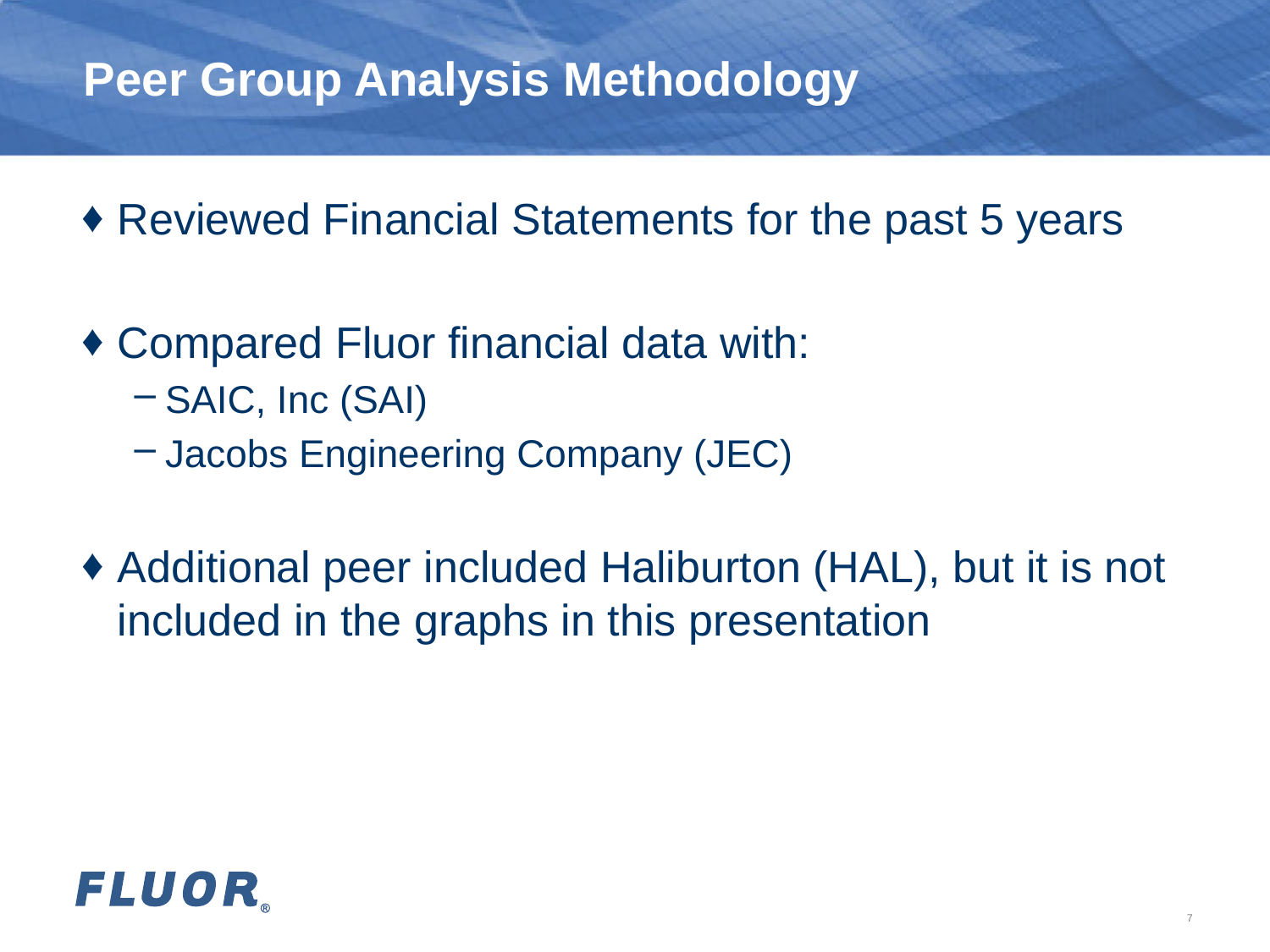

# Peer Group Analysis Methodology
Reviewed Financial Statements for the past 5 years

Compared Fluor financial data with:
SAIC, Inc (SAI)
Jacobs Engineering Company (JEC)

Additional peer included Haliburton (HAL), but it is not included in the graphs in this presentation
7